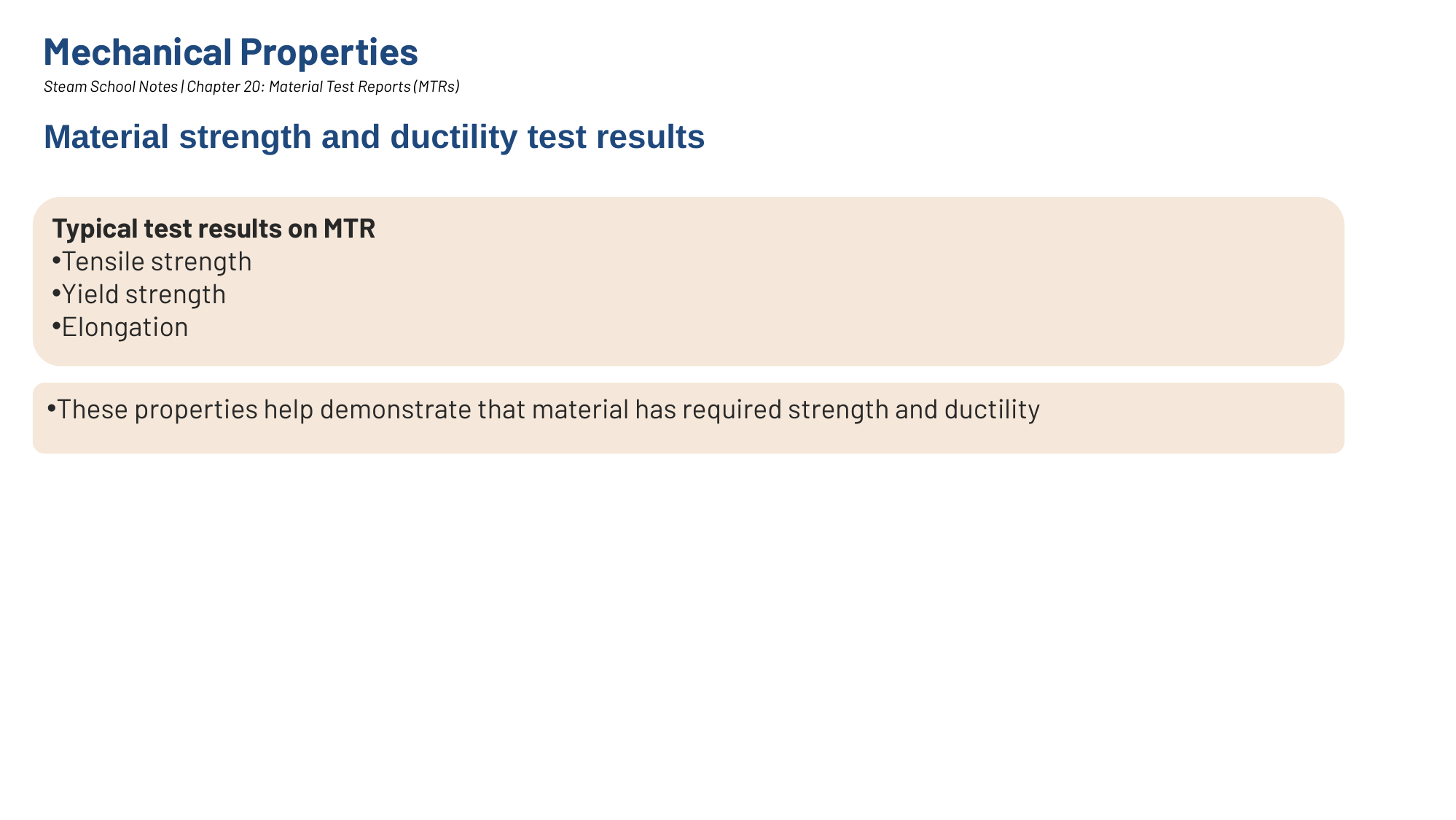

Mechanical Properties
Steam School Notes | Chapter 20: Material Test Reports (MTRs)
Material strength and ductility test results
Typical test results on MTR
Tensile strength
Yield strength
Elongation
These properties help demonstrate that material has required strength and ductility